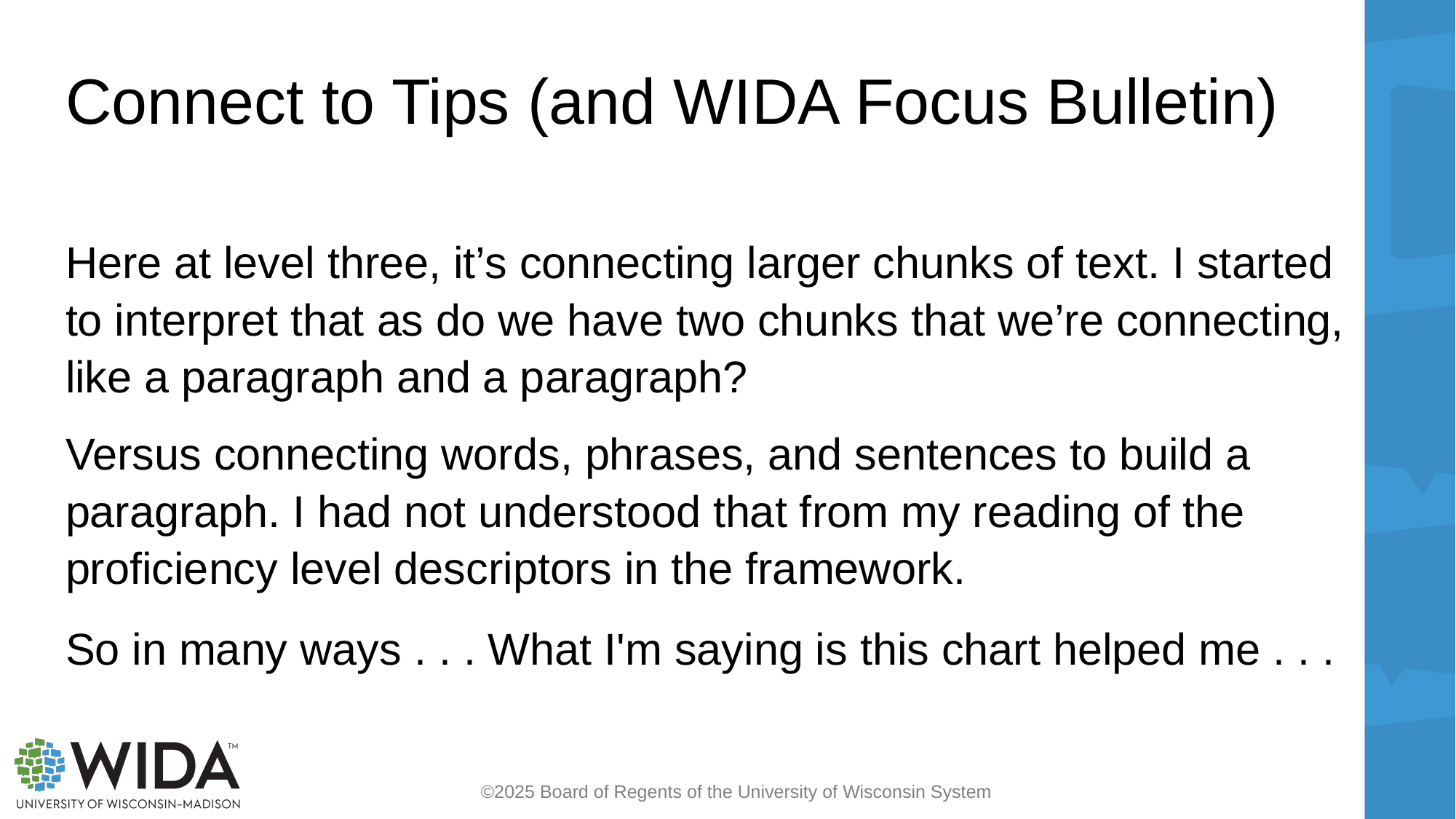

# Connect to Tips (and WIDA Focus Bulletin)
Here at level three, it’s connecting larger chunks of text. I started to interpret that as do we have two chunks that we’re connecting, like a paragraph and a paragraph?
Versus connecting words, phrases, and sentences to build a paragraph. I had not understood that from my reading of the proficiency level descriptors in the framework.
So in many ways . . . What I'm saying is this chart helped me . . .
©2025 Board of Regents of the University of Wisconsin System